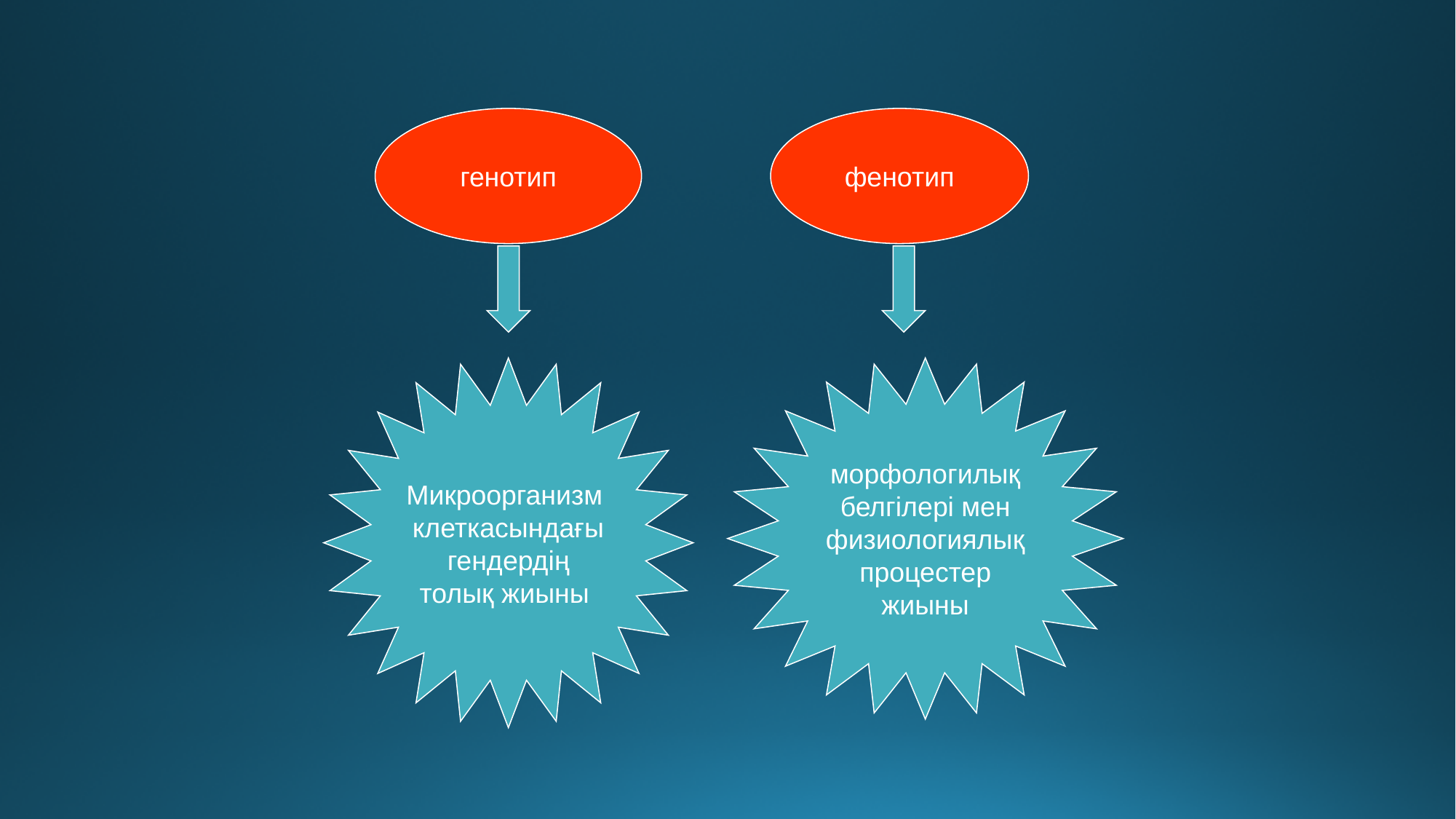

генотип
фенотип

морфологилық
белгілері мен
физиологиялық
процестер
жиыны
Микроорганизм
клеткасындағы
гендердің
толық жиыны